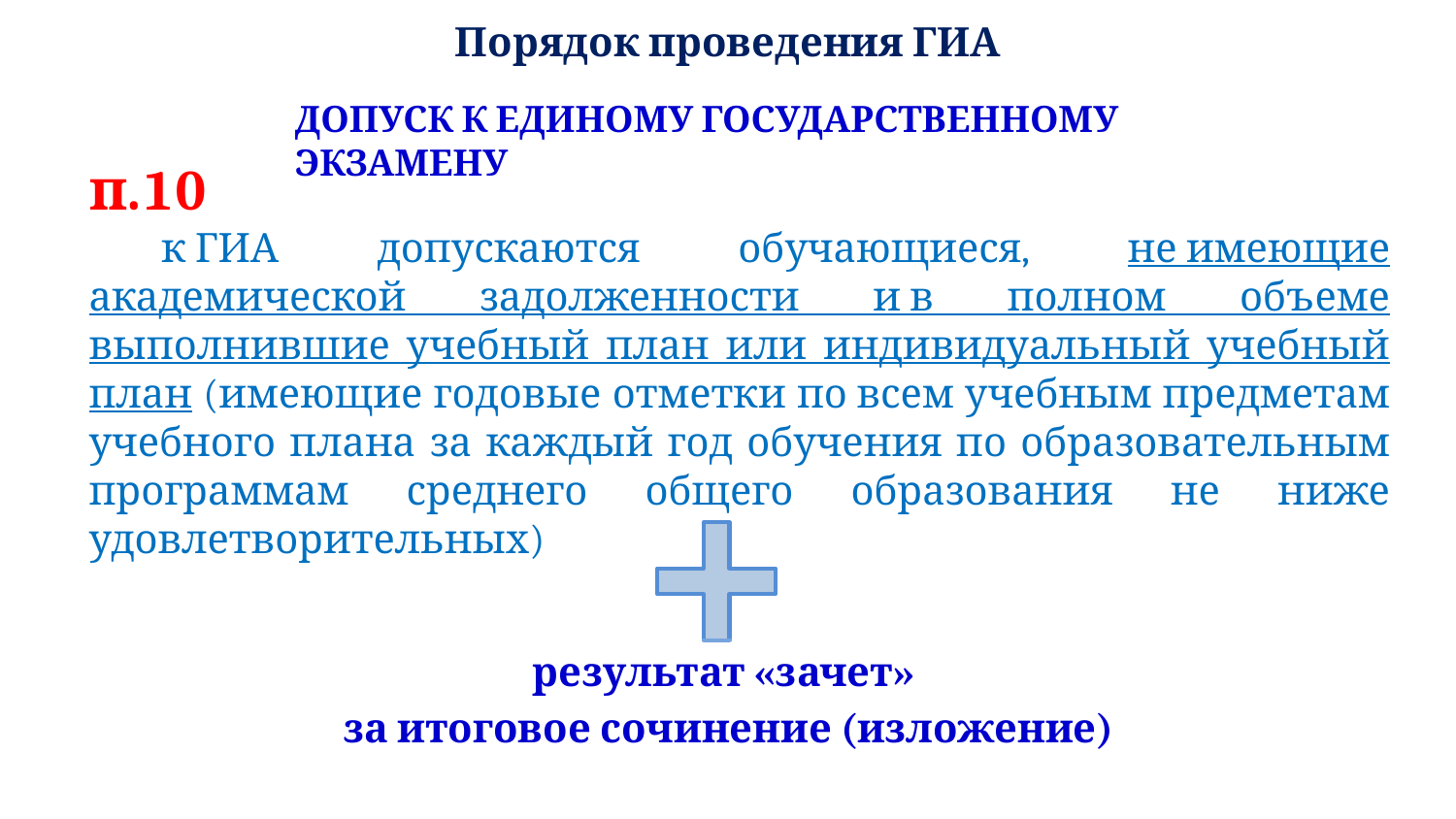

Порядок проведения ГИА
ДОПУСК К ЕДИНОМУ ГОСУДАРСТВЕННОМУ ЭКЗАМЕНУ
п.10
к ГИА допускаются обучающиеся, не имеющие академической задолженности и в полном объеме выполнившие учебный план или индивидуальный учебный план (имеющие годовые отметки по всем учебным предметам учебного плана за каждый год обучения по образовательным программам среднего общего образования не ниже удовлетворительных)

результат «зачет»
за итоговое сочинение (изложение)